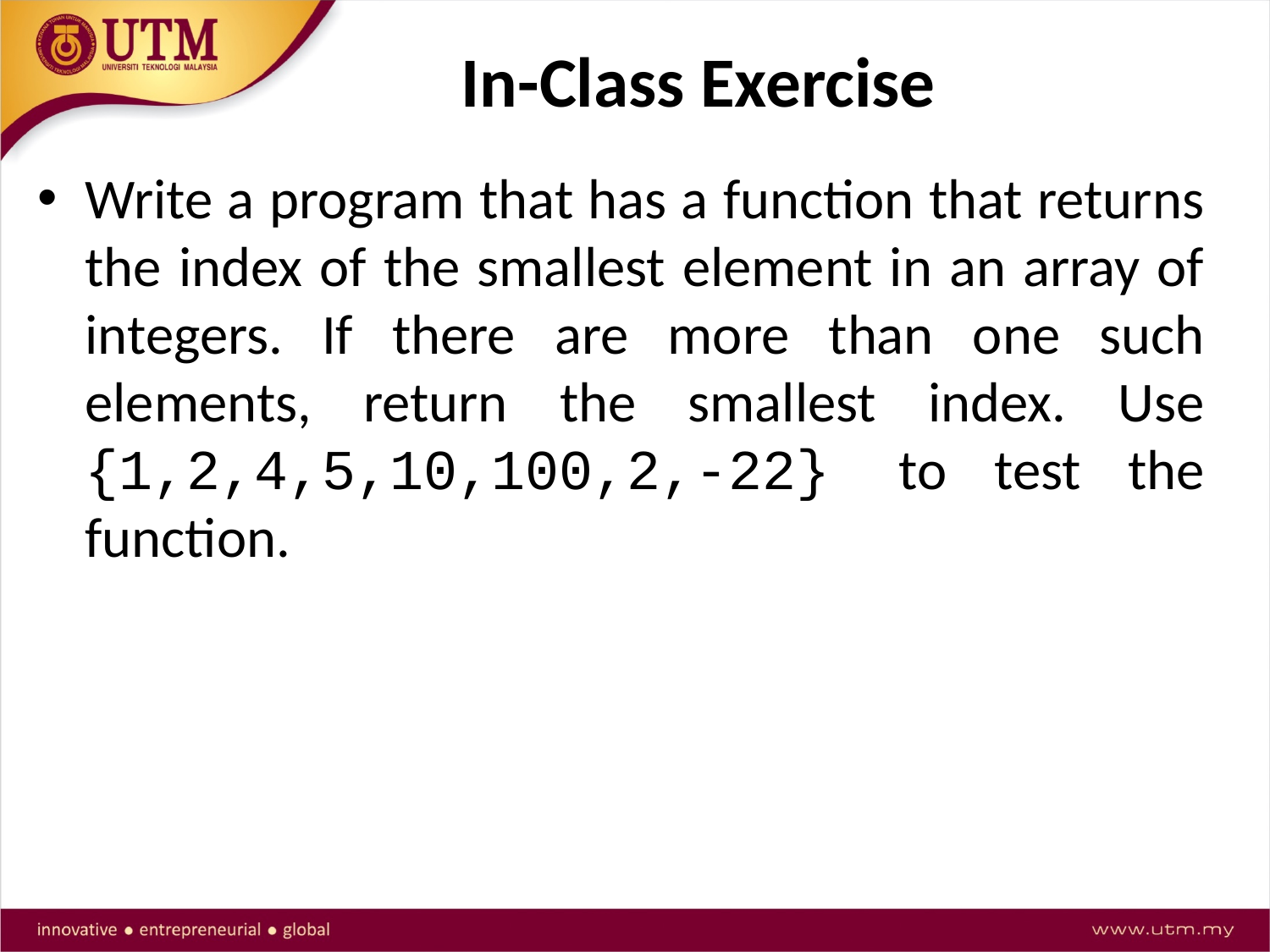

# In-Class Exercise
Write a program that has a function that returns the index of the smallest element in an array of integers. If there are more than one such elements, return the smallest index. Use {1,2,4,5,10,100,2,-22} to test the function.